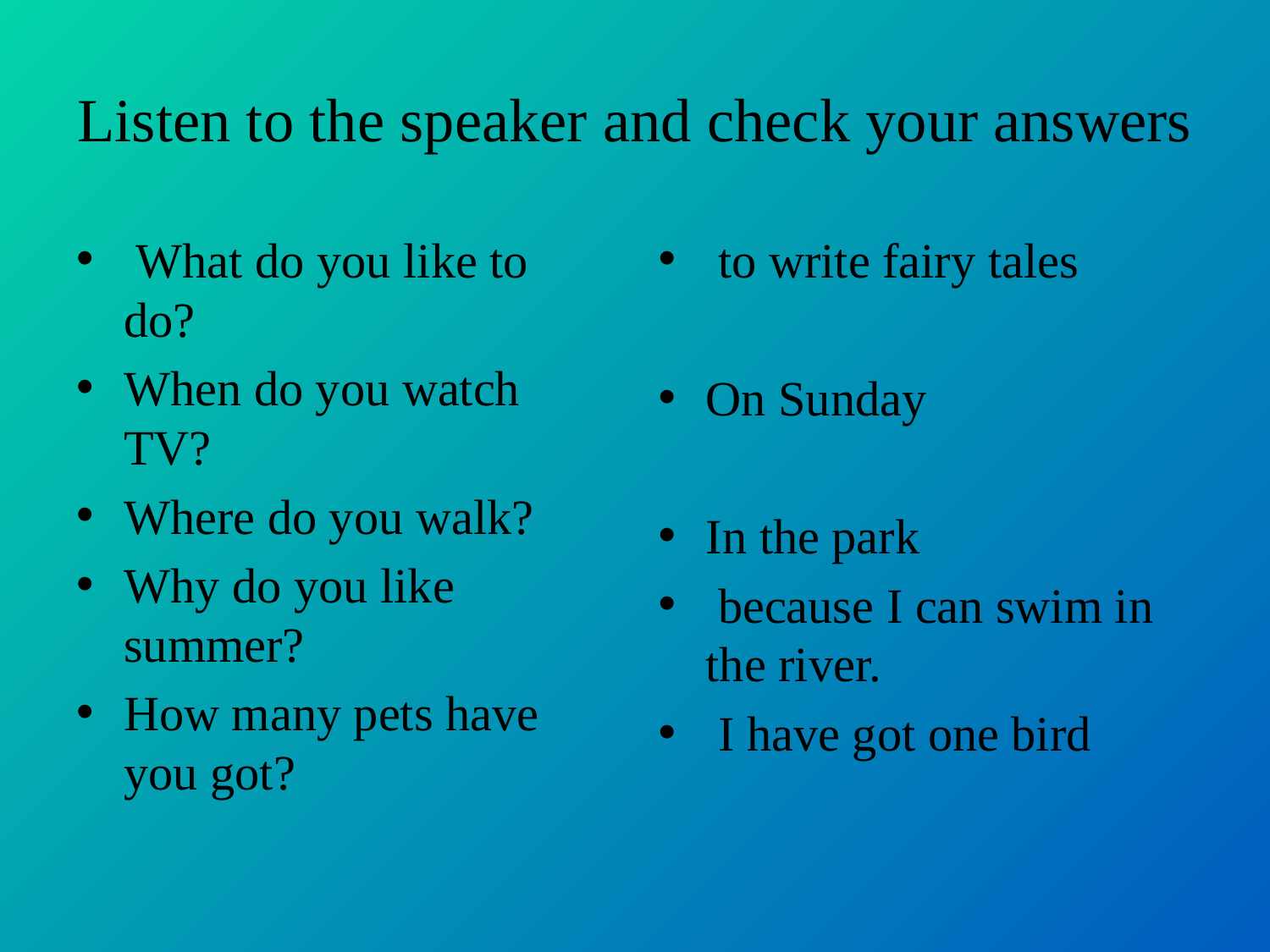

# Listen to the speaker and check your answers
 What do you like to  do?
When do you watch TV?
Where do you walk?
Why do you like summer?
How many pets have you got?

 to write fairy tales

On Sunday

In the park
 because I can swim in the river.
 I have got one bird